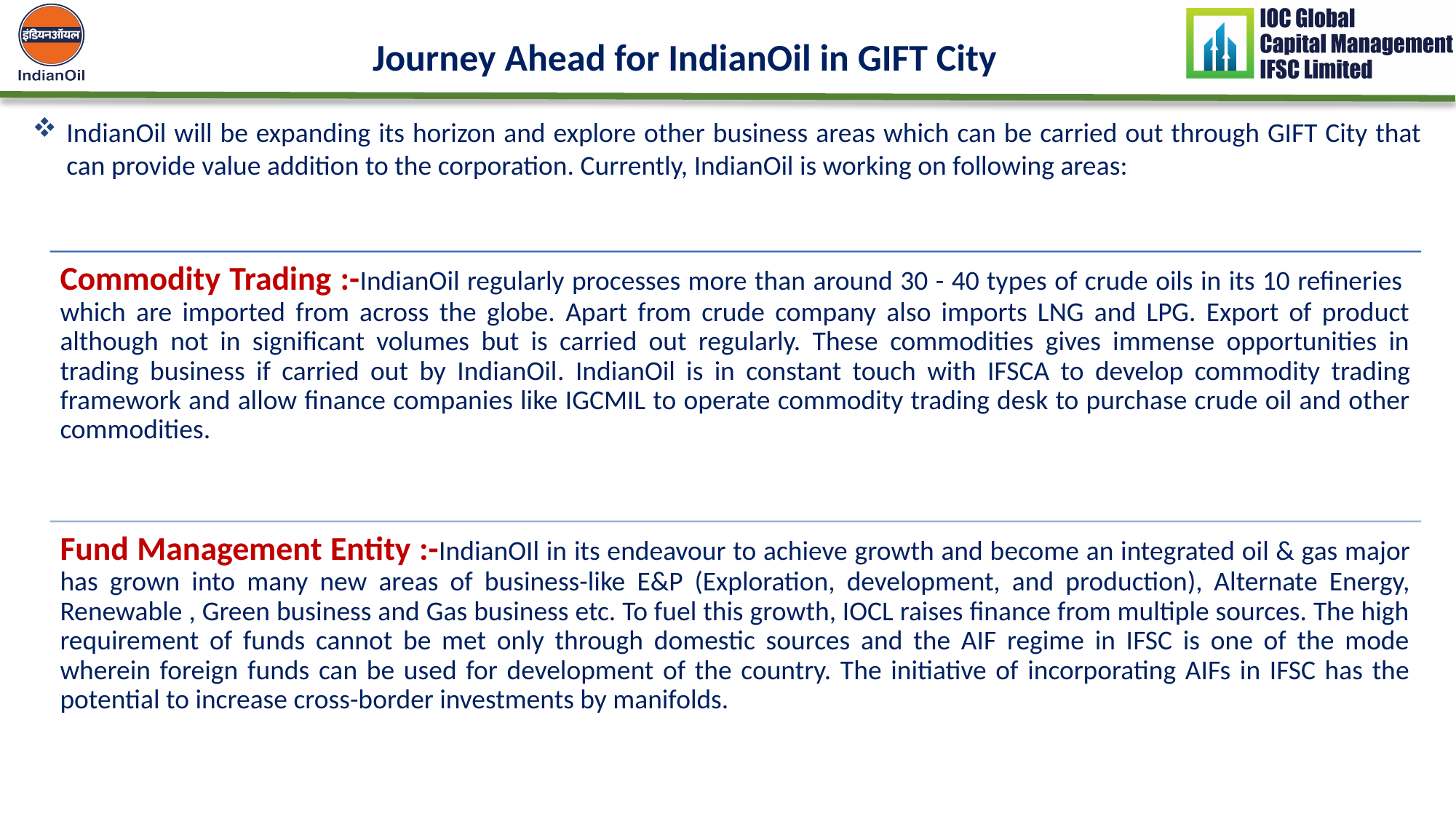

Journey Ahead for IndianOil in GIFT City
IndianOil will be expanding its horizon and explore other business areas which can be carried out through GIFT City that can provide value addition to the corporation. Currently, IndianOil is working on following areas:

Commodity Trading :-IndianOil regularly processes more than around 30 - 40 types of crude oils in its 10 refineries  which are imported from across the globe. Apart from crude company also imports LNG and LPG. Export of product although not in significant volumes but is carried out regularly. These commodities gives immense opportunities in trading business if carried out by IndianOil. IndianOil is in constant touch with IFSCA to develop commodity trading framework and allow finance companies like IGCMIL to operate commodity trading desk to purchase crude oil and other commodities.
Fund Management Entity :-IndianOIl in its endeavour to achieve growth and become an integrated oil & gas major has grown into many new areas of business-like E&P (Exploration, development, and production), Alternate Energy, Renewable , Green business and Gas business etc. To fuel this growth, IOCL raises finance from multiple sources. The high requirement of funds cannot be met only through domestic sources and the AIF regime in IFSC is one of the mode wherein foreign funds can be used for development of the country. The initiative of incorporating AIFs in IFSC has the potential to increase cross-border investments by manifolds.